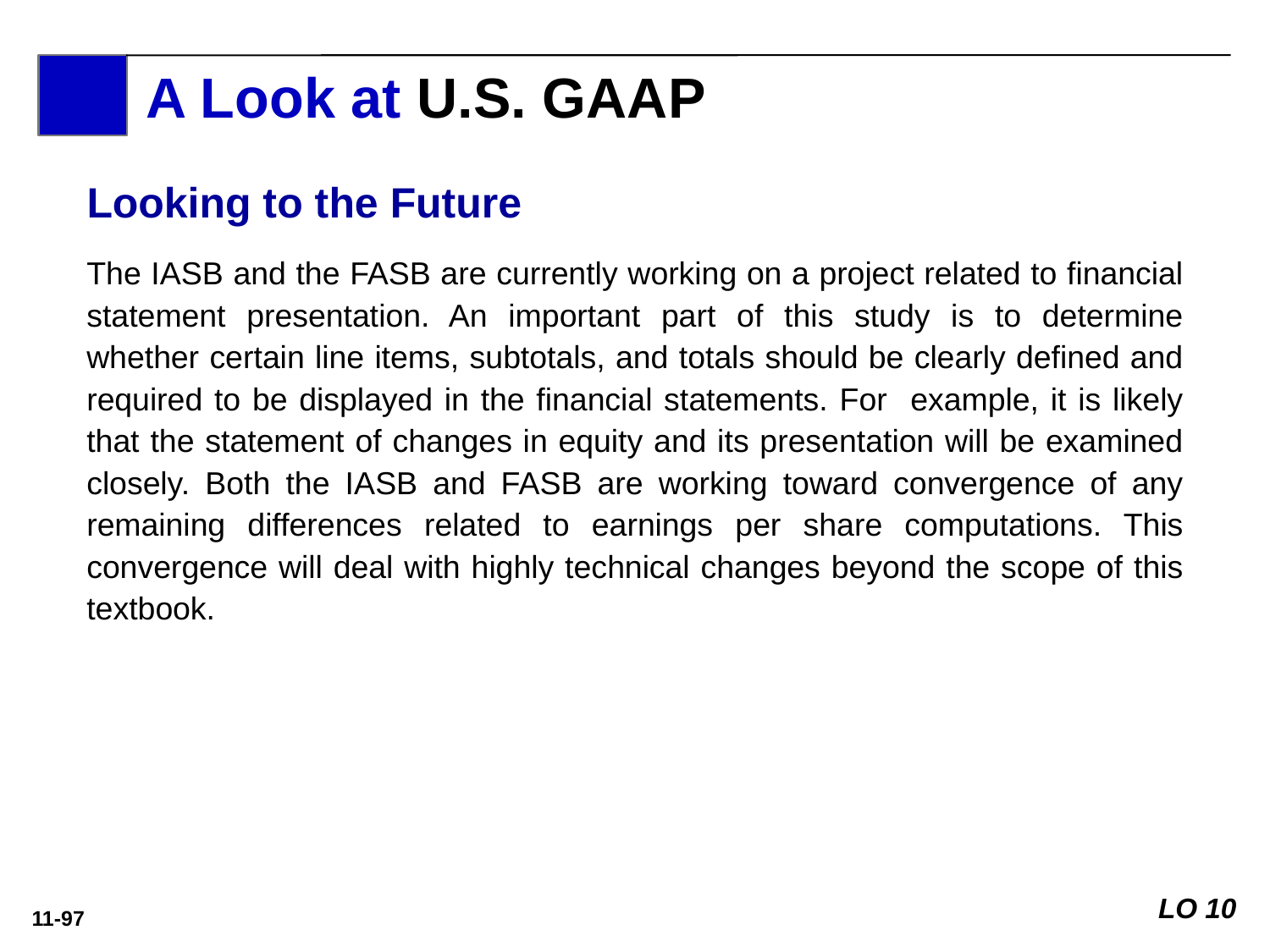

A Look at U.S. GAAP
Looking to the Future
The IASB and the FASB are currently working on a project related to financial statement presentation. An important part of this study is to determine whether certain line items, subtotals, and totals should be clearly defined and required to be displayed in the financial statements. For  example, it is likely that the statement of changes in equity and its presentation will be examined closely. Both the IASB and FASB are working toward convergence of any remaining differences related to earnings per share computations. This convergence will deal with highly technical changes beyond the scope of this textbook.
LO 10